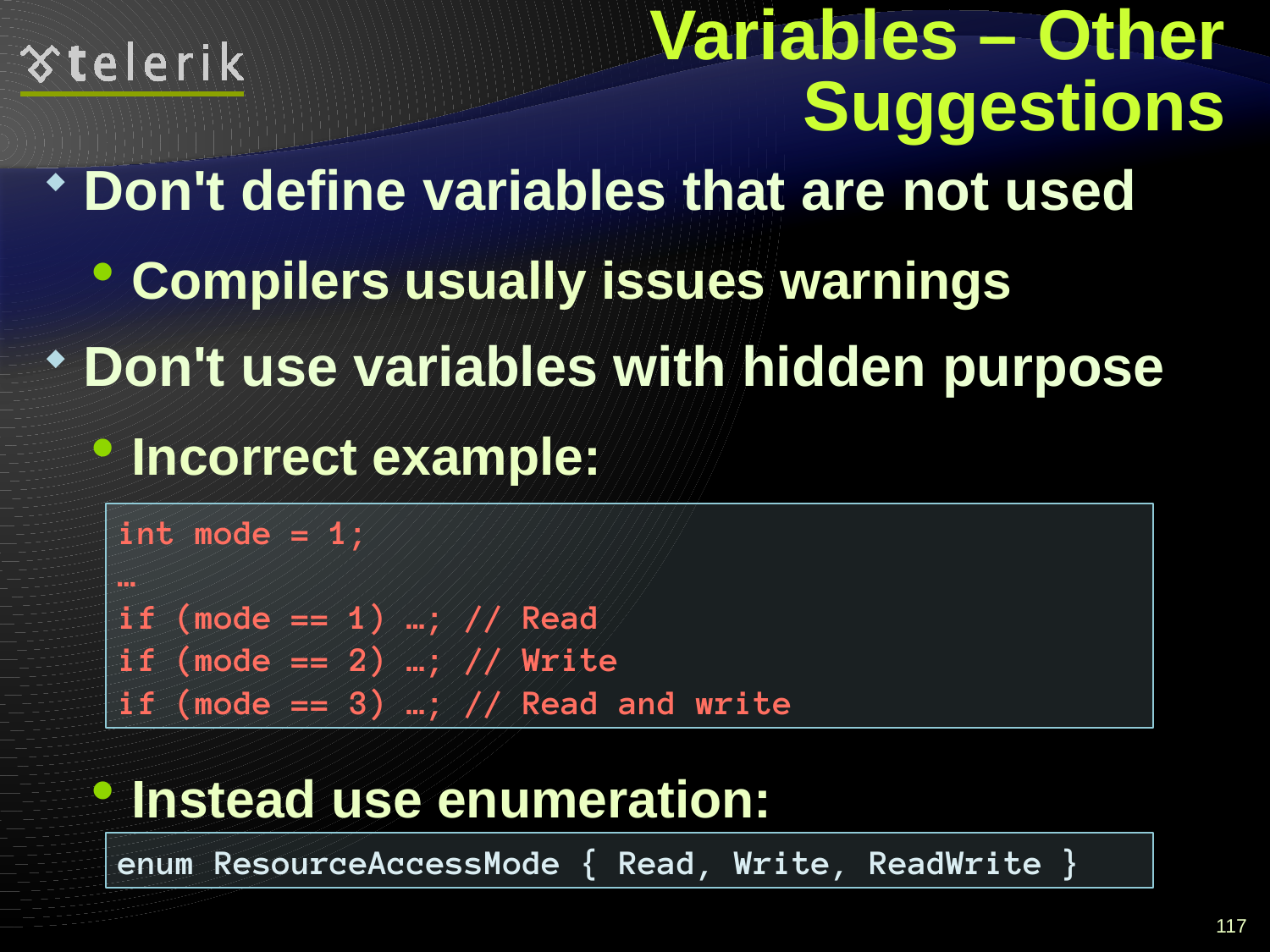

# Variables – Other Suggestions
Don't define variables that are not used
Compilers usually issues warnings
Don't use variables with hidden purpose
Incorrect example:

Instead use enumeration:
int mode = 1;
…
if (mode == 1) …; // Read
if (mode == 2) …; // Write
if (mode == 3) …; // Read and write
enum ResourceAccessMode { Read, Write, ReadWrite }
117